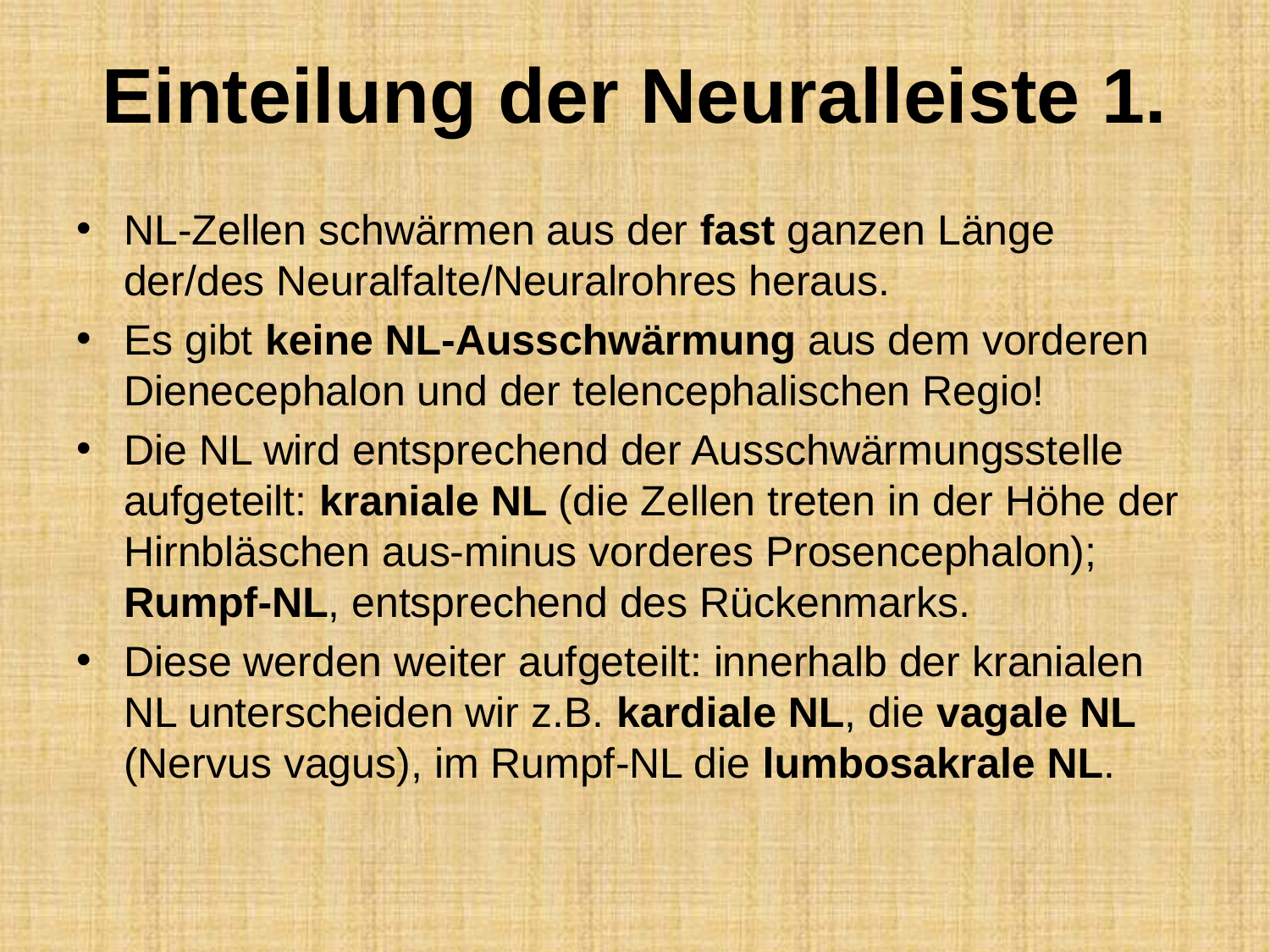

# Einteilung der Neuralleiste 1.
NL-Zellen schwärmen aus der fast ganzen Länge der/des Neuralfalte/Neuralrohres heraus.
Es gibt keine NL-Ausschwärmung aus dem vorderen Dienecephalon und der telencephalischen Regio!
Die NL wird entsprechend der Ausschwärmungsstelle aufgeteilt: kraniale NL (die Zellen treten in der Höhe der Hirnbläschen aus-minus vorderes Prosencephalon); Rumpf-NL, entsprechend des Rückenmarks.
Diese werden weiter aufgeteilt: innerhalb der kranialen NL unterscheiden wir z.B. kardiale NL, die vagale NL (Nervus vagus), im Rumpf-NL die lumbosakrale NL.